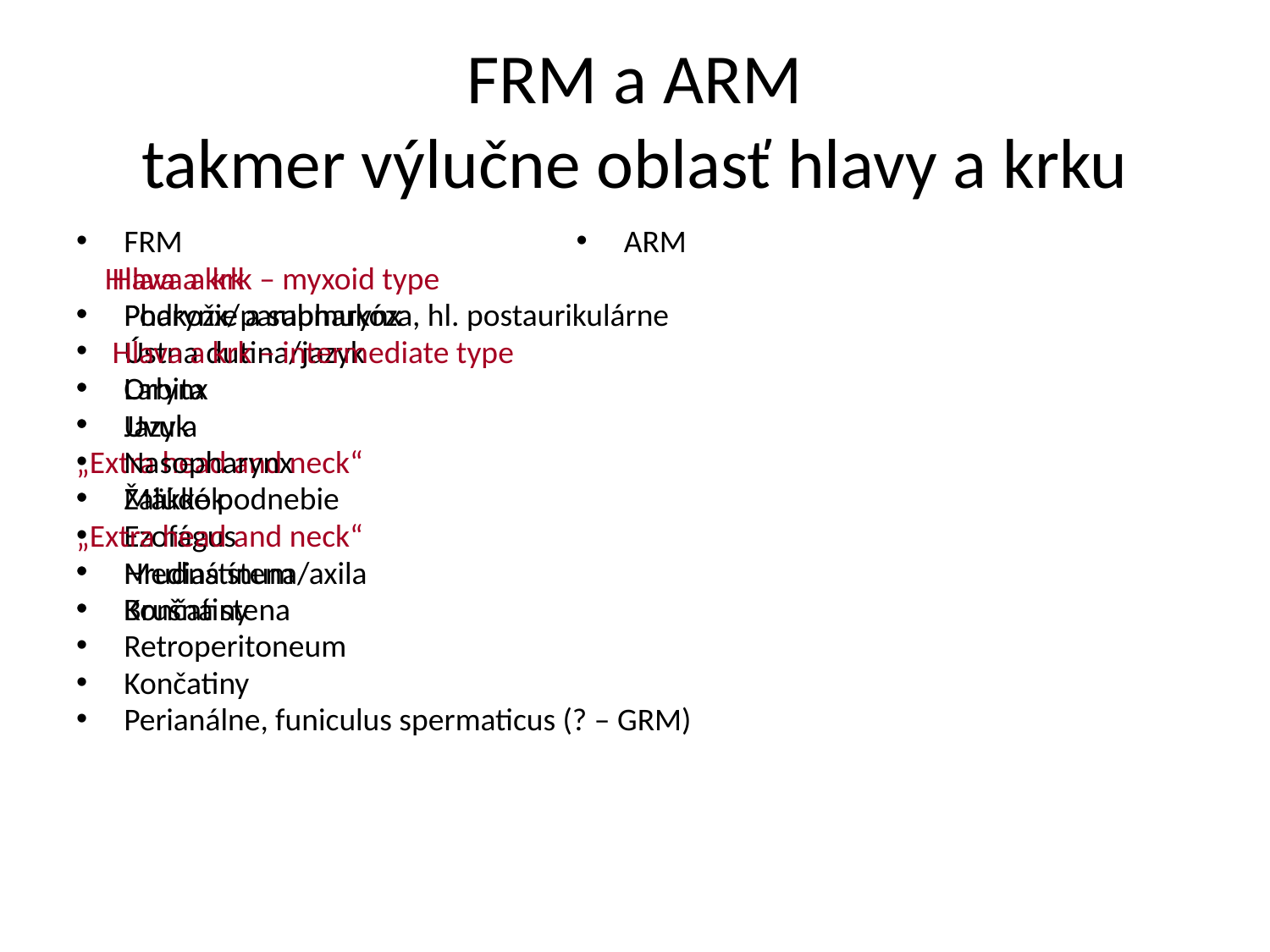

# FRM a ARM takmer výlučne oblasť hlavy a krku
ARM
    Hlava a krk
Pharynx/parapharynx
Ústna dutina/jazyk
Larynx
Uvula
„Extra head and neck“
Žalúdok
Ezofágus
Mediastínum
Končatiny

FRM
     Hlava a krk – myxoid type
Podkožie a submukóza, hl. postaurikulárne
     Hlava a krk – intermediate type
Orbita
Jazyk
Nasopharynx
Mäkké podnebie
„Extra head and neck“
Hrudná stena/axila
Brušná stena
Retroperitoneum
Končatiny
Perianálne, funiculus spermaticus (? – GRM)